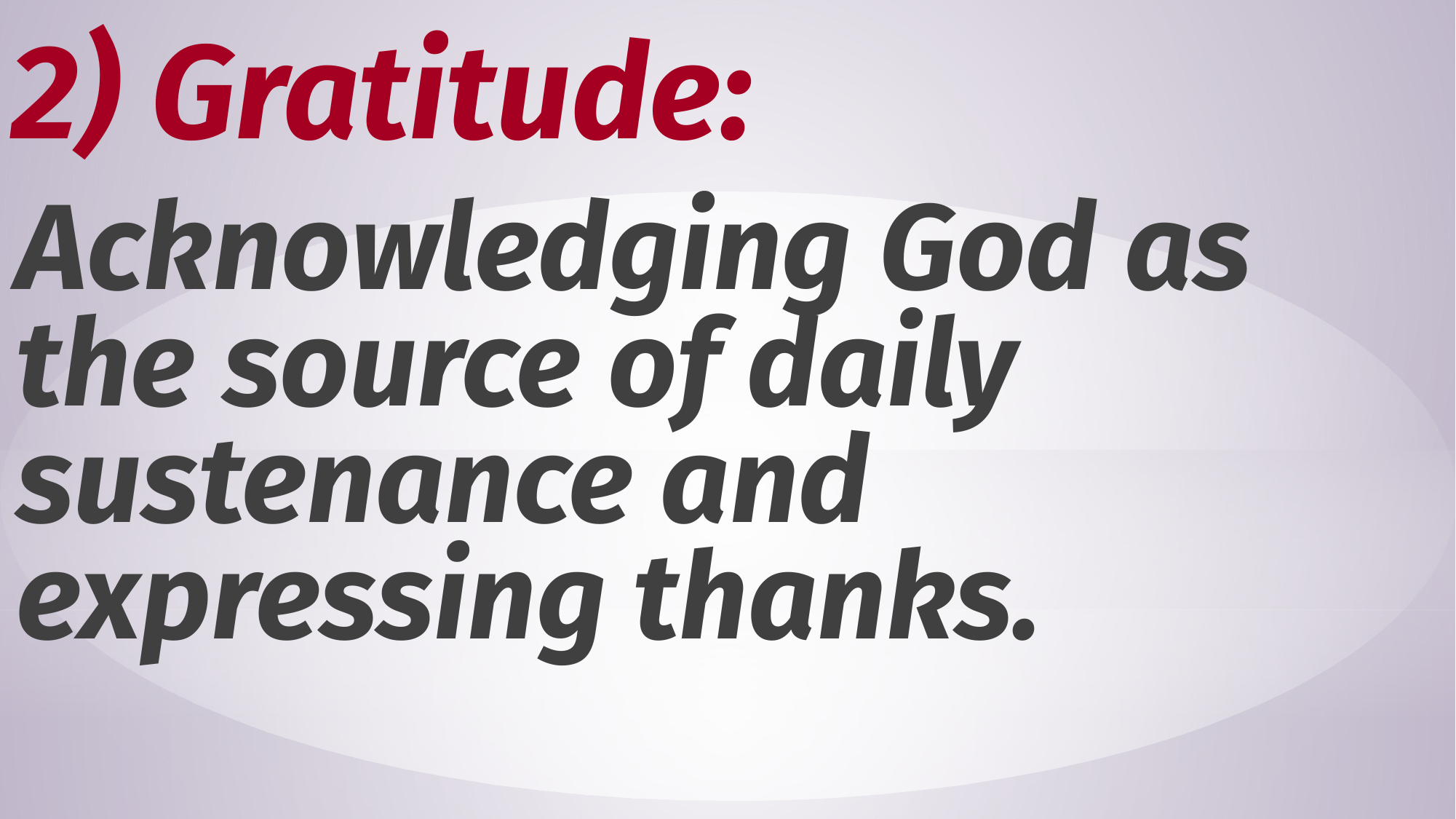

# 2) Gratitude:
Acknowledging God as the source of daily sustenance and expressing thanks.